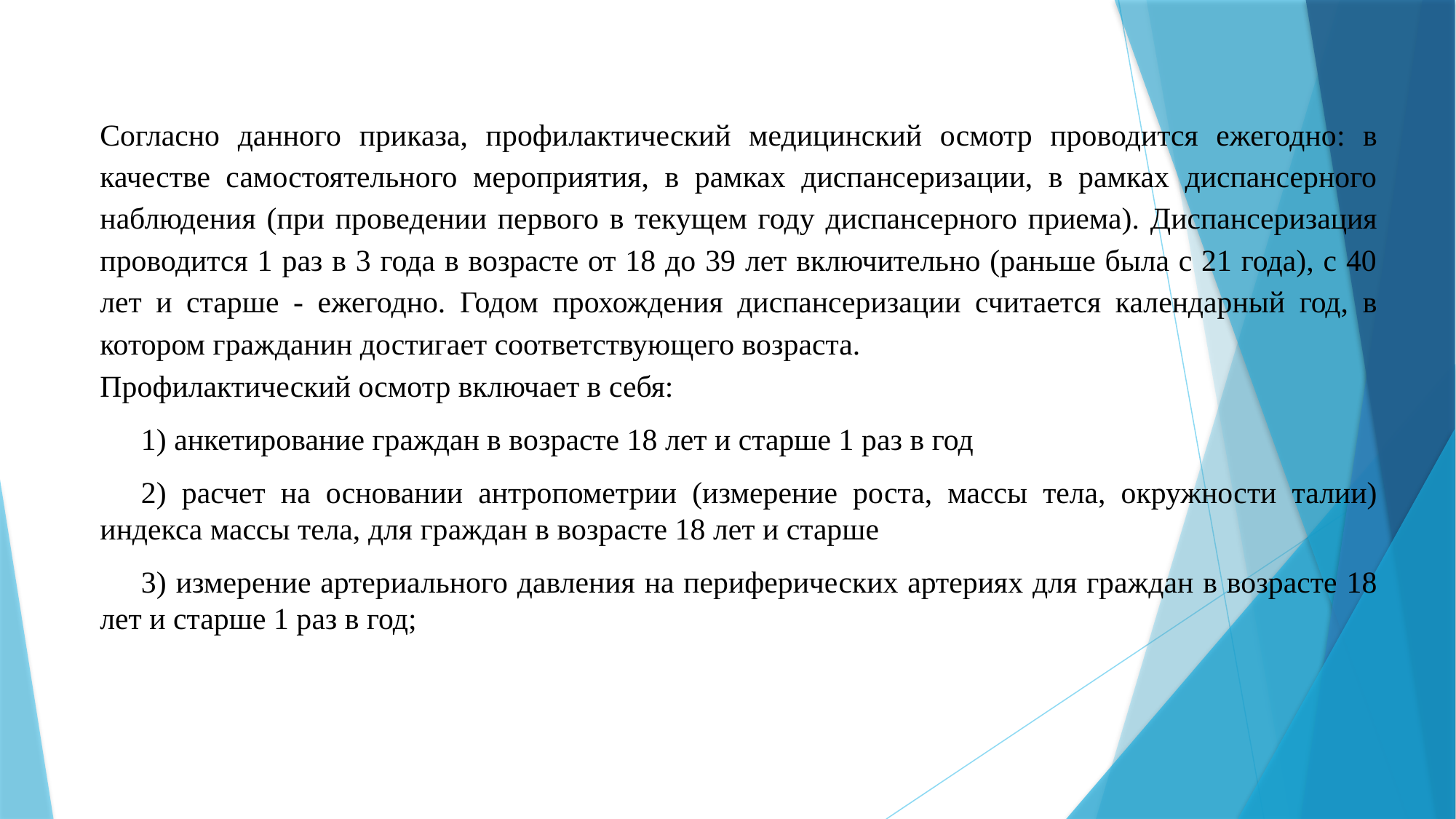

Согласно данного приказа, профилактический медицинский осмотр проводится ежегодно: в качестве самостоятельного мероприятия, в рамках диспансеризации, в рамках диспансерного наблюдения (при проведении первого в текущем году диспансерного приема). Диспансеризация проводится 1 раз в 3 года в возрасте от 18 до 39 лет включительно (раньше была с 21 года), с 40 лет и старше - ежегодно. Годом прохождения диспансеризации считается календарный год, в котором гражданин достигает соответствующего возраста.
Профилактический осмотр включает в себя:
1) анкетирование граждан в возрасте 18 лет и старше 1 раз в год
2) расчет на основании антропометрии (измерение роста, массы тела, окружности талии) индекса массы тела, для граждан в возрасте 18 лет и старше
3) измерение артериального давления на периферических артериях для граждан в возрасте 18 лет и старше 1 раз в год;